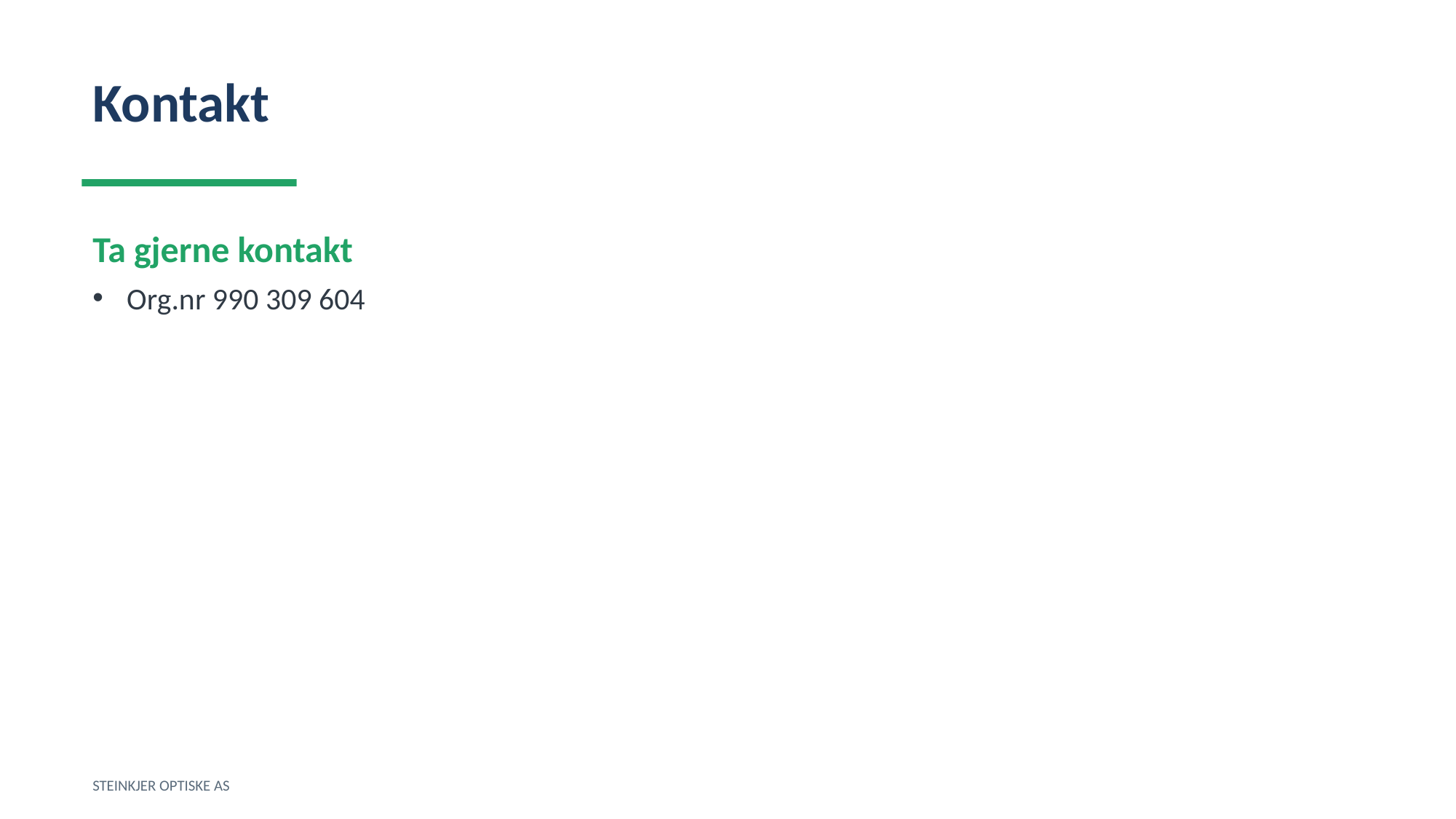

Kontakt

Ta gjerne kontakt
Org.nr 990 309 604
STEINKJER OPTISKE AS